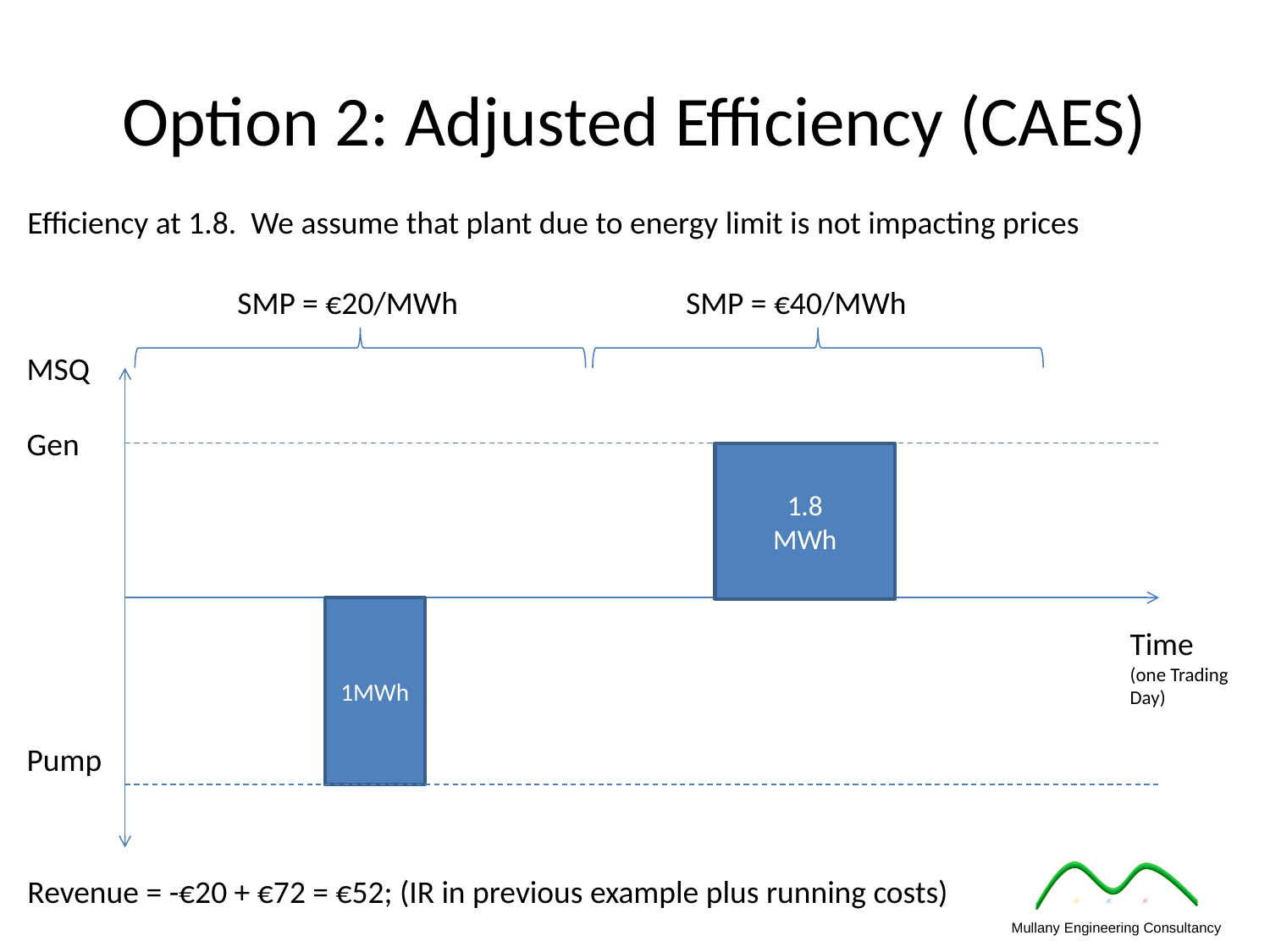

Option 2: Adjusted Efficiency (CAES)

Efficiency at 1.8.  We assume that plant due to energy limit is not impacting prices
SMP = €20/MWh
SMP = €40/MWh
MSQ
Gen
1.8
MWh
1MWh
Time (one Trading Day)
Pump

Mullany Engineering Consultancy
Revenue = -€20 + €72 = €52; (IR in previous example plus running costs)